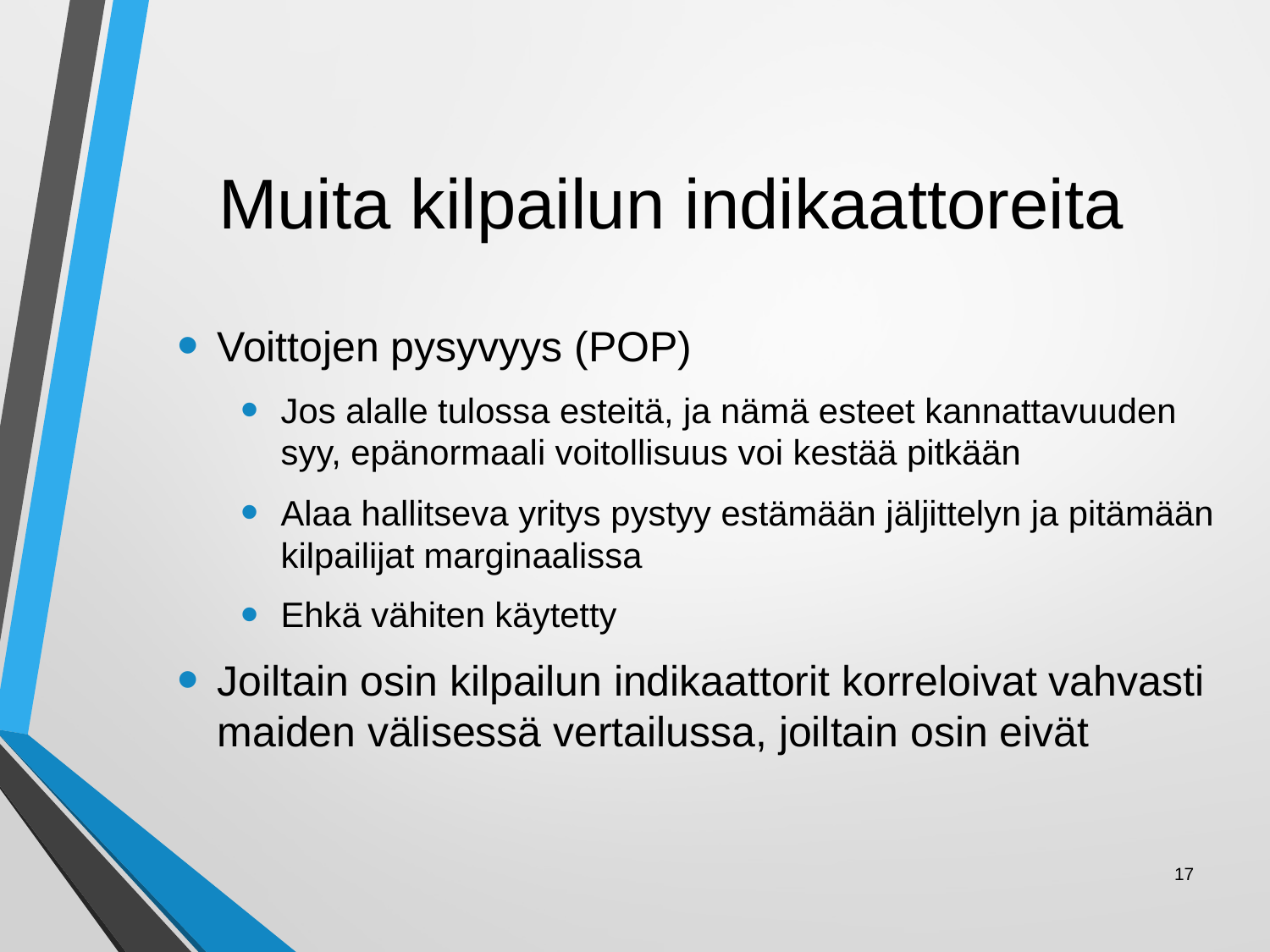

# Muita kilpailun indikaattoreita
Voittojen pysyvyys (POP)
Jos alalle tulossa esteitä, ja nämä esteet kannattavuuden syy, epänormaali voitollisuus voi kestää pitkään
Alaa hallitseva yritys pystyy estämään jäljittelyn ja pitämään kilpailijat marginaalissa
Ehkä vähiten käytetty
Joiltain osin kilpailun indikaattorit korreloivat vahvasti maiden välisessä vertailussa, joiltain osin eivät

17